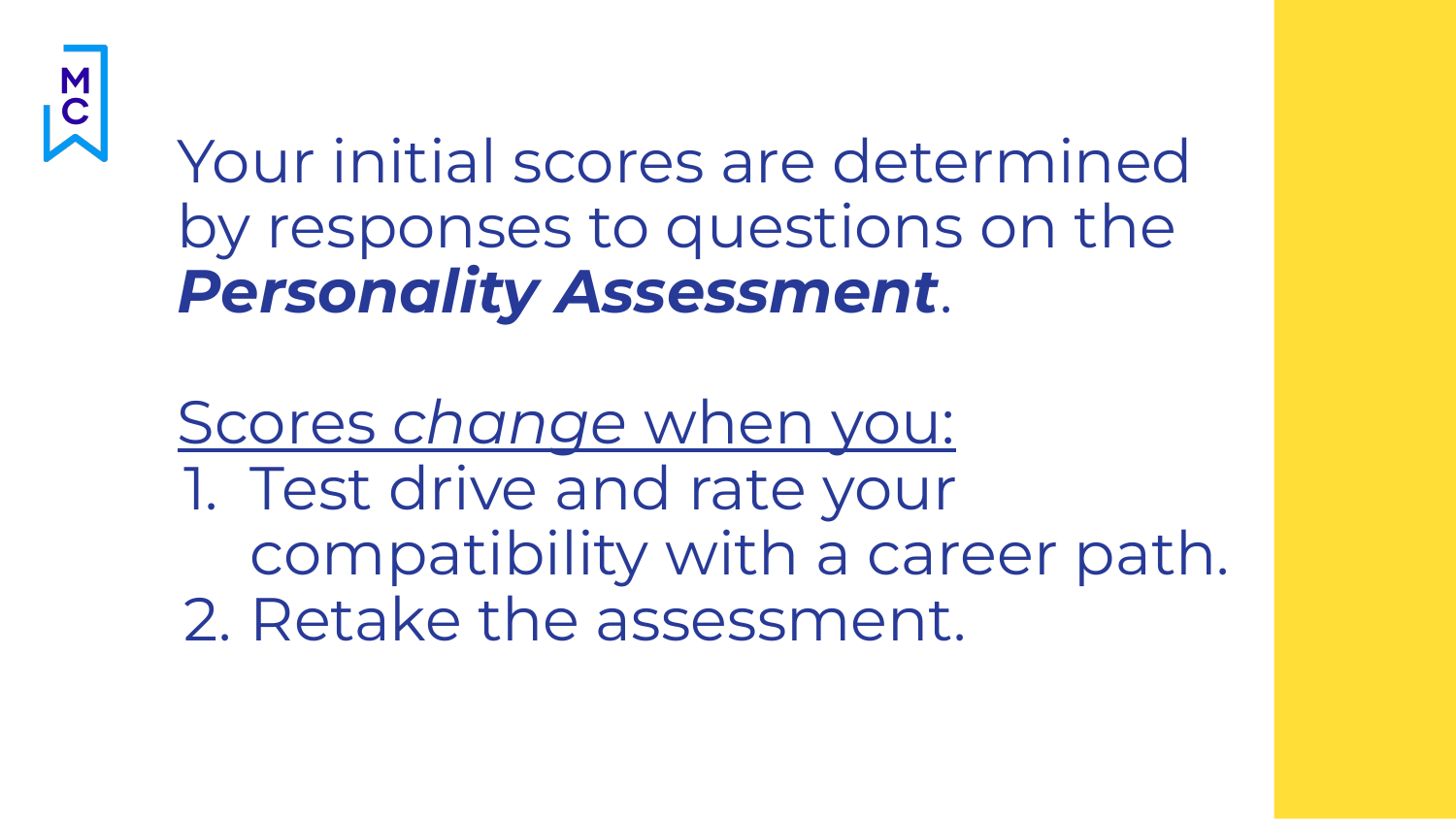

Your initial scores are determined by responses to questions on the Personality Assessment.

Scores change when you:
Test drive and rate your compatibility with a career path.
Retake the assessment.